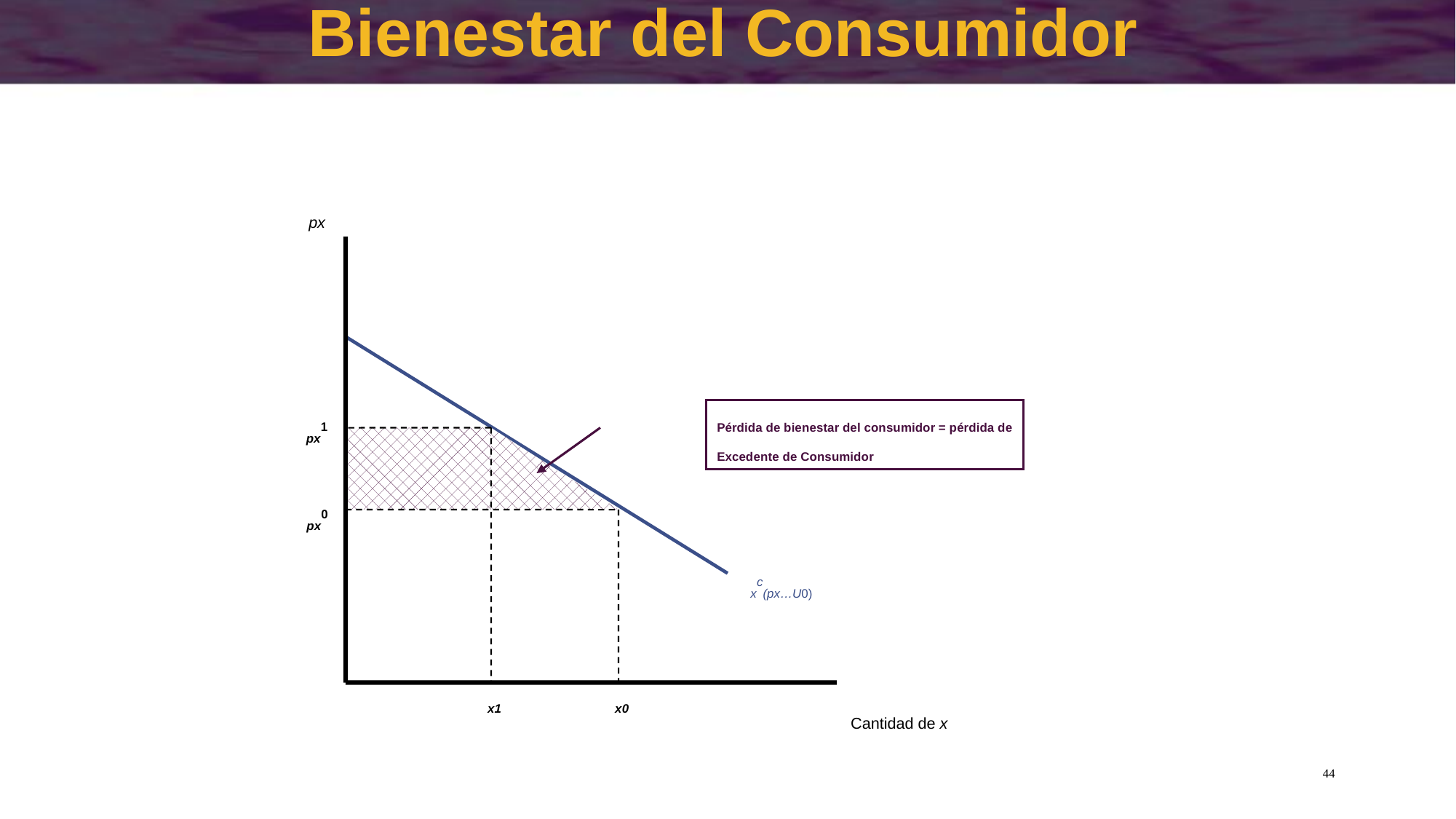

# Bienestar del Consumidor
px

Pérdida de bienestar del consumidor = pérdida de
Excedente de Consumidor

px1

x1
px0

x0
xc(px…U0)

Cantidad de x
44